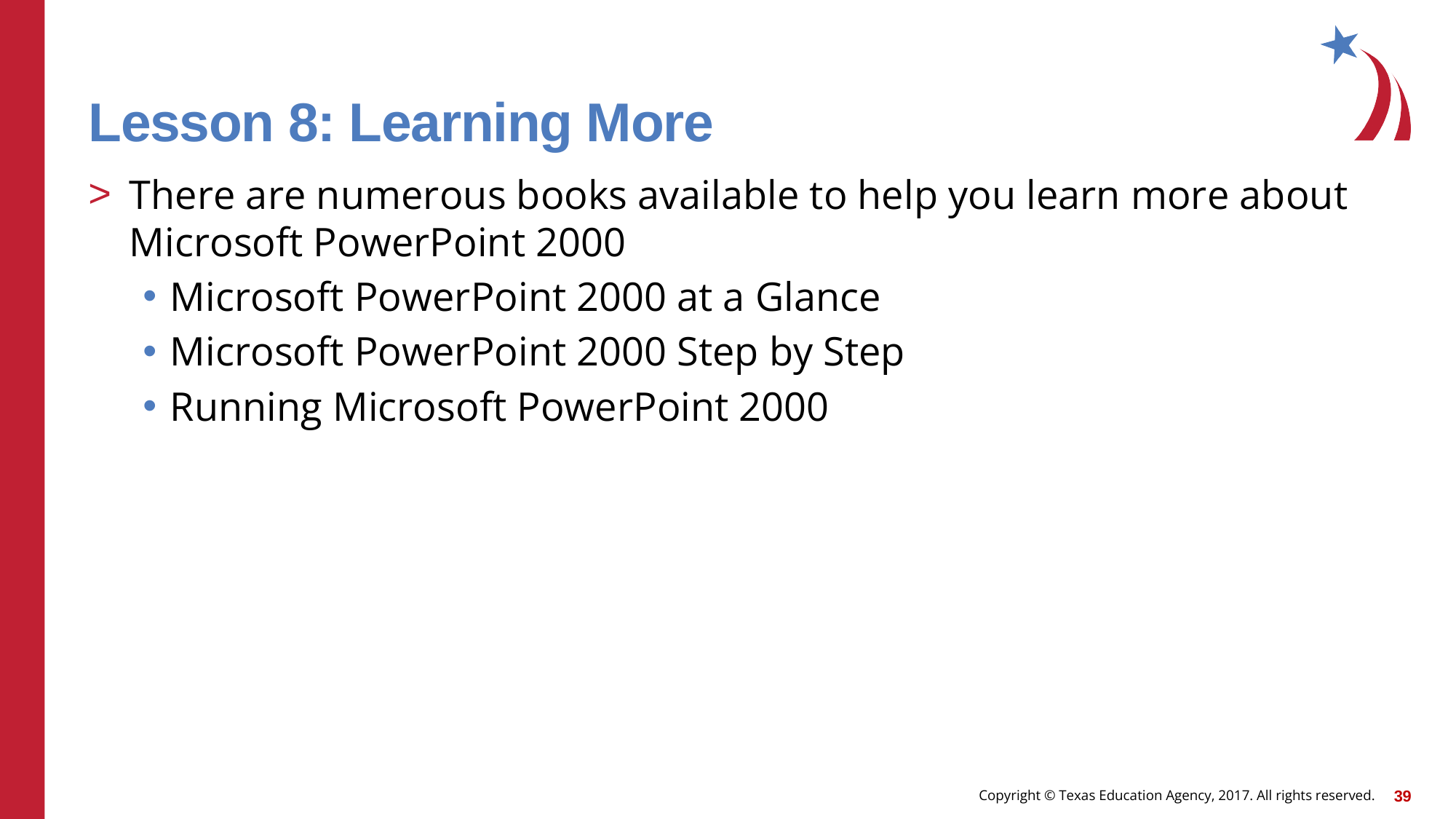

# Lesson 8: Learning More
There are numerous books available to help you learn more about Microsoft PowerPoint 2000
Microsoft PowerPoint 2000 at a Glance
Microsoft PowerPoint 2000 Step by Step
Running Microsoft PowerPoint 2000